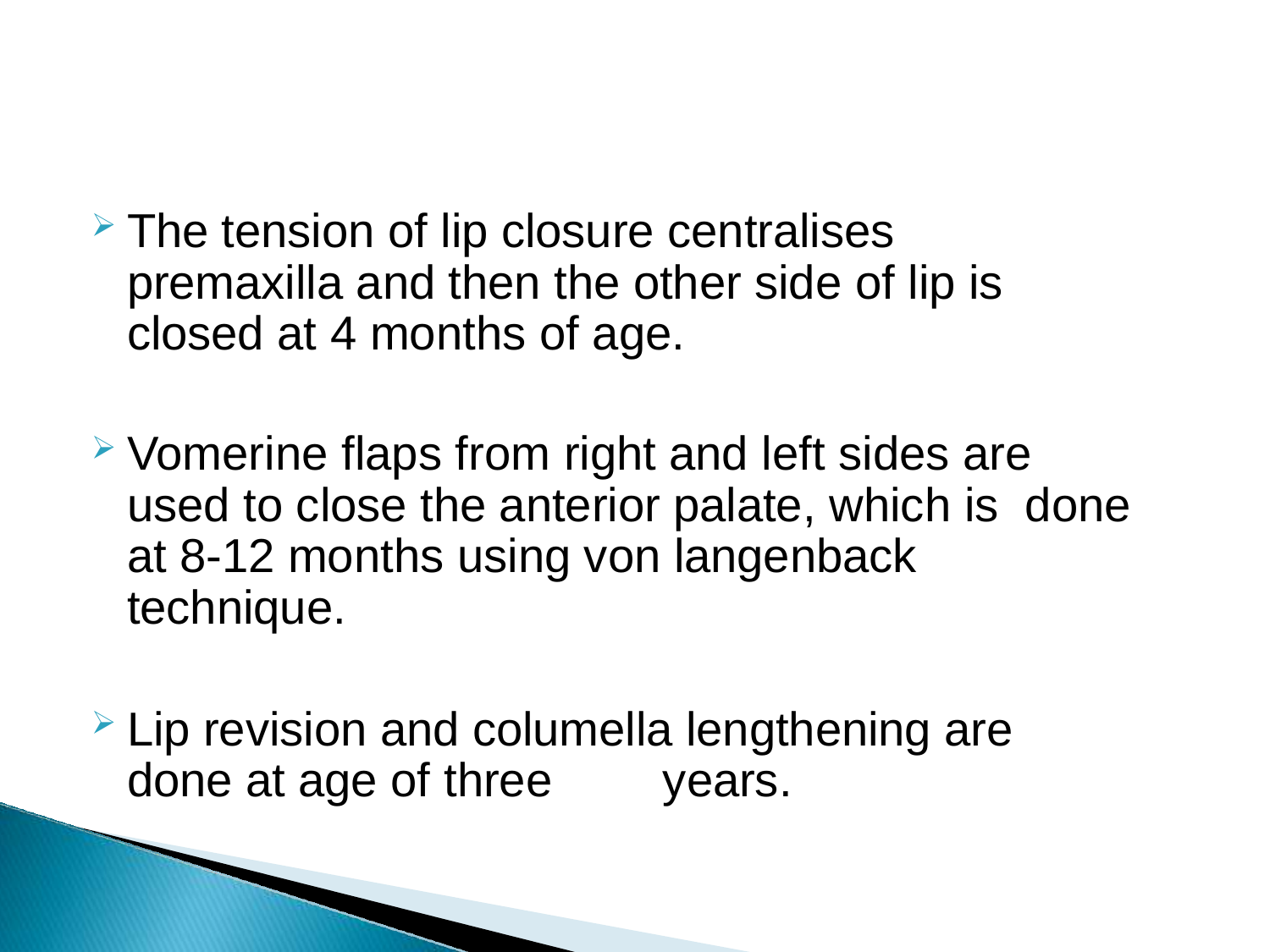

The tension of lip closure centralises  premaxilla and then the other side of lip is  closed at 4 months of age.

Vomerine flaps from right and left sides are  used to close the anterior palate, which is  done at 8-12 months using von langenback  technique.

Lip revision and columella lengthening are  done at age of three	years.